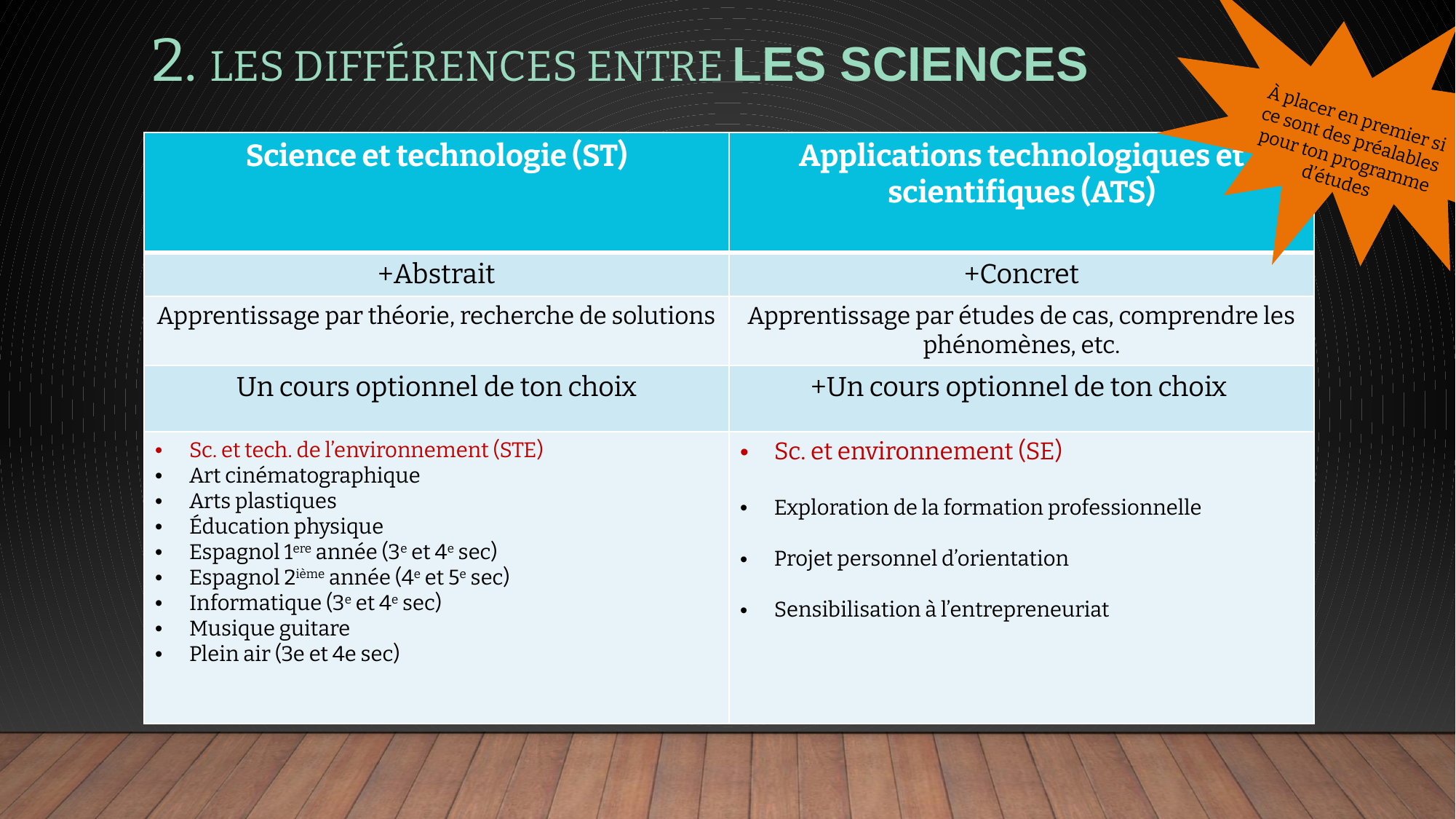

À placer en premier si ce sont des préalables pour ton programme d’études
# 2. Les différences entre les sciences
| Science et technologie (ST) | Applications technologiques et scientifiques (ATS) |
| --- | --- |
| +Abstrait | +Concret |
| Apprentissage par théorie, recherche de solutions | Apprentissage par études de cas, comprendre les phénomènes, etc. |
| Un cours optionnel de ton choix | +Un cours optionnel de ton choix |
| Sc. et tech. de l’environnement (STE) Art cinématographique Arts plastiques Éducation physique Espagnol 1ere année (3e et 4e sec) Espagnol 2ième année (4e et 5e sec) Informatique (3e et 4e sec) Musique guitare Plein air (3e et 4e sec) | Sc. et environnement (SE) Exploration de la formation professionnelle  Projet personnel d’orientation Sensibilisation à l’entrepreneuriat |